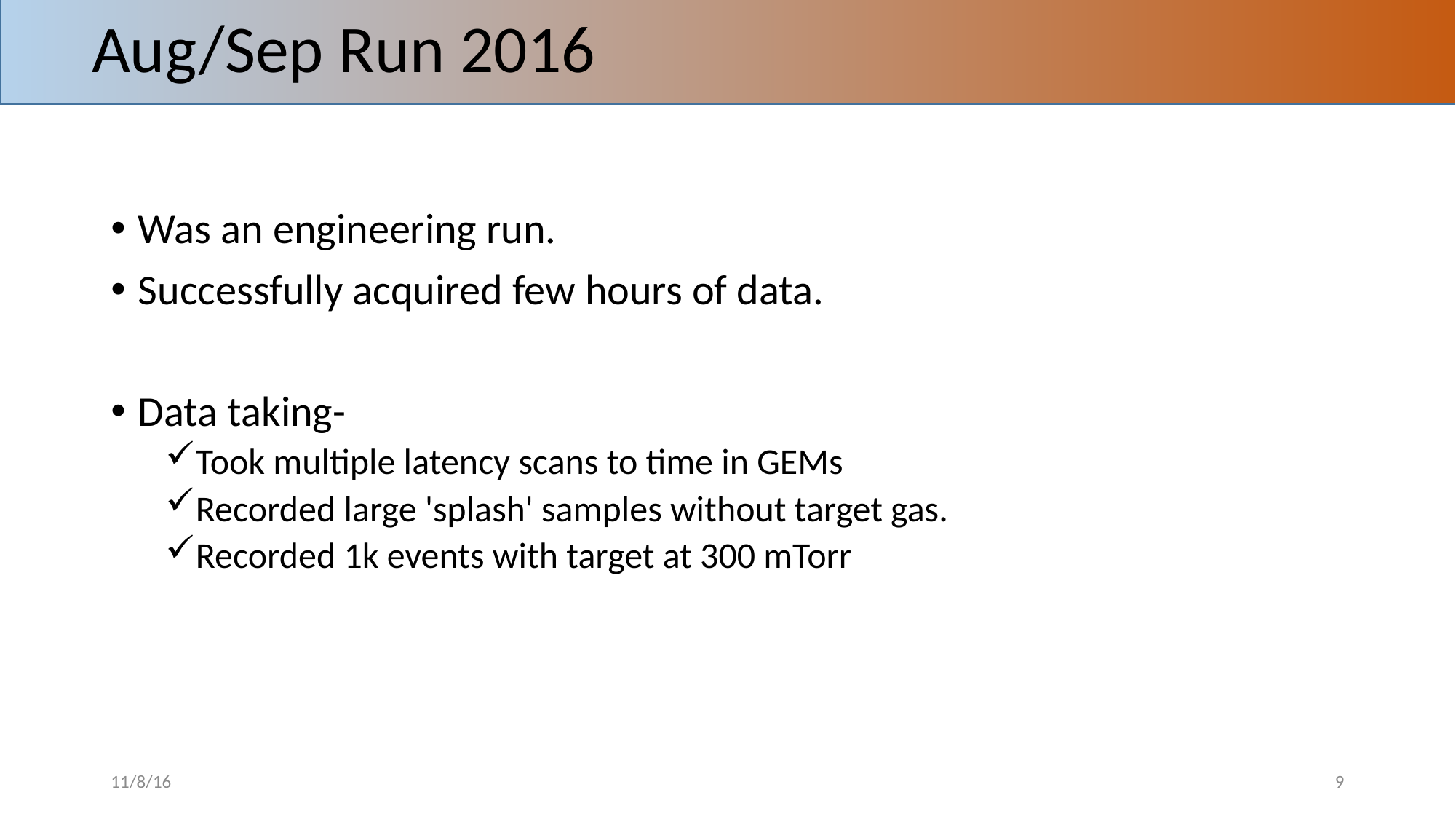

# Aug/Sep Run 2016

Was an engineering run.
Successfully acquired few hours of data.

Data taking-
Took multiple latency scans to time in GEMs
Recorded large 'splash' samples without target gas.
Recorded 1k events with target at 300 mTorr
11/8/16
9